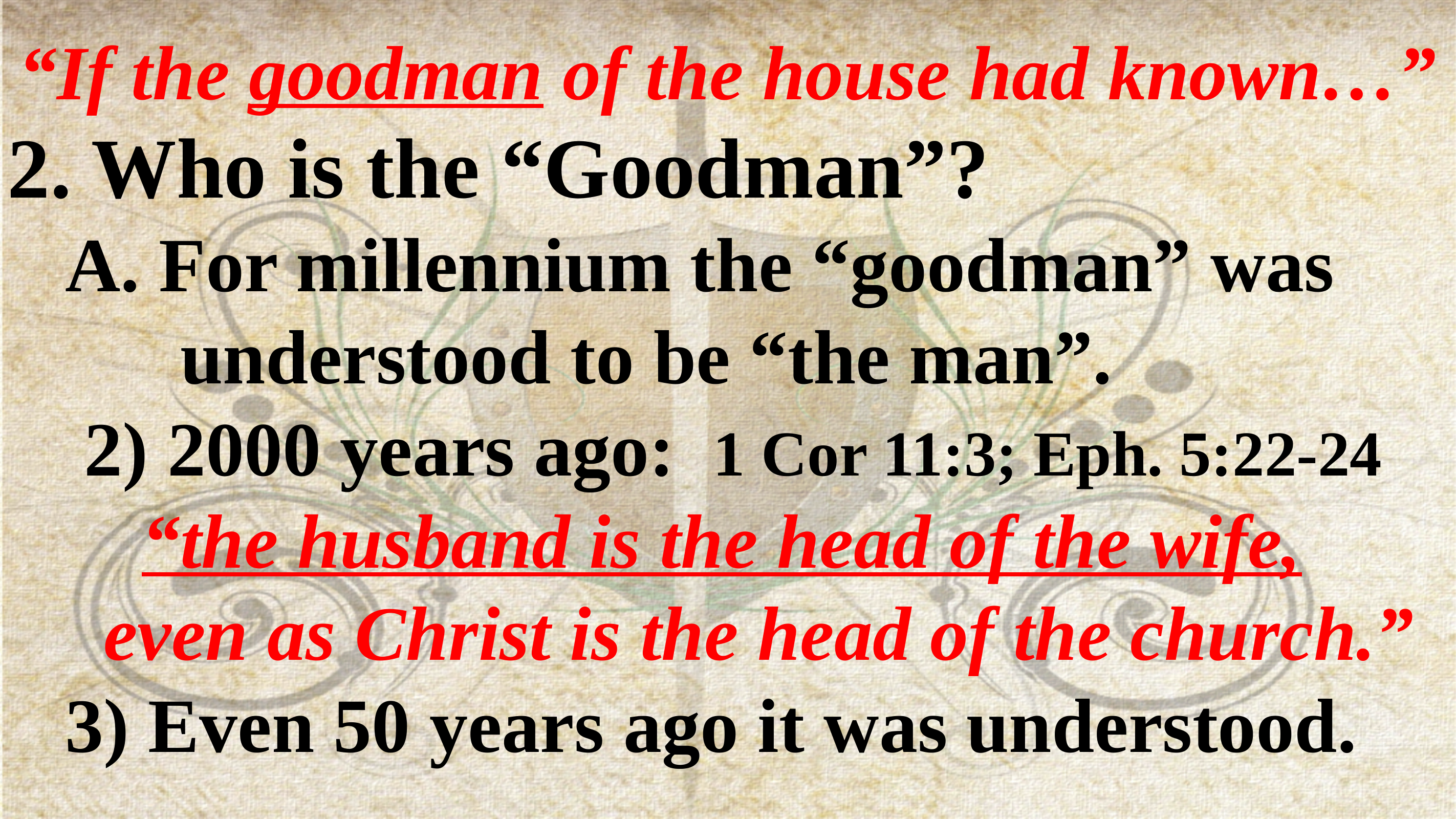

# “If the goodman of the house had known…”
2. Who is the “Goodman”?
   A. For millennium the “goodman” was
         understood to be “the man”.
    2) 2000 years ago:  1 Cor 11:3; Eph. 5:22-24
       “the husband is the head of the wife,
     even as Christ is the head of the church.”
   3) Even 50 years ago it was understood.